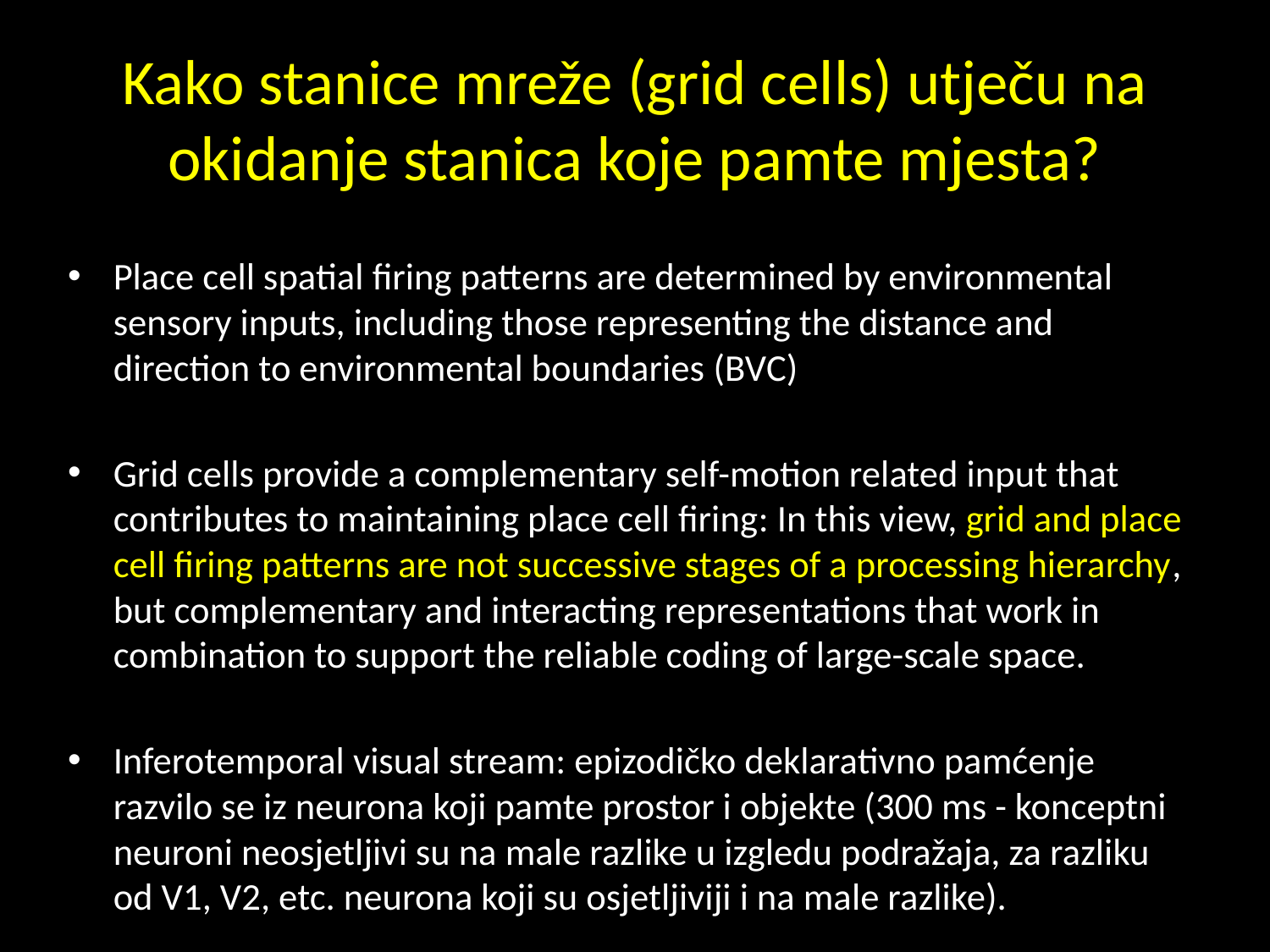

# Kako stanice mreže (grid cells) utječu na okidanje stanica koje pamte mjesta?
Place cell spatial firing patterns are determined by environmental sensory inputs, including those representing the distance and direction to environmental boundaries (BVC)

Grid cells provide a complementary self-motion related input that contributes to maintaining place cell firing: In this view, grid and place cell firing patterns are not successive stages of a processing hierarchy, but complementary and interacting representations that work in combination to support the reliable coding of large-scale space.

Inferotemporal visual stream: epizodičko deklarativno pamćenje razvilo se iz neurona koji pamte prostor i objekte (300 ms - konceptni neuroni neosjetljivi su na male razlike u izgledu podražaja, za razliku od V1, V2, etc. neurona koji su osjetljiviji i na male razlike).